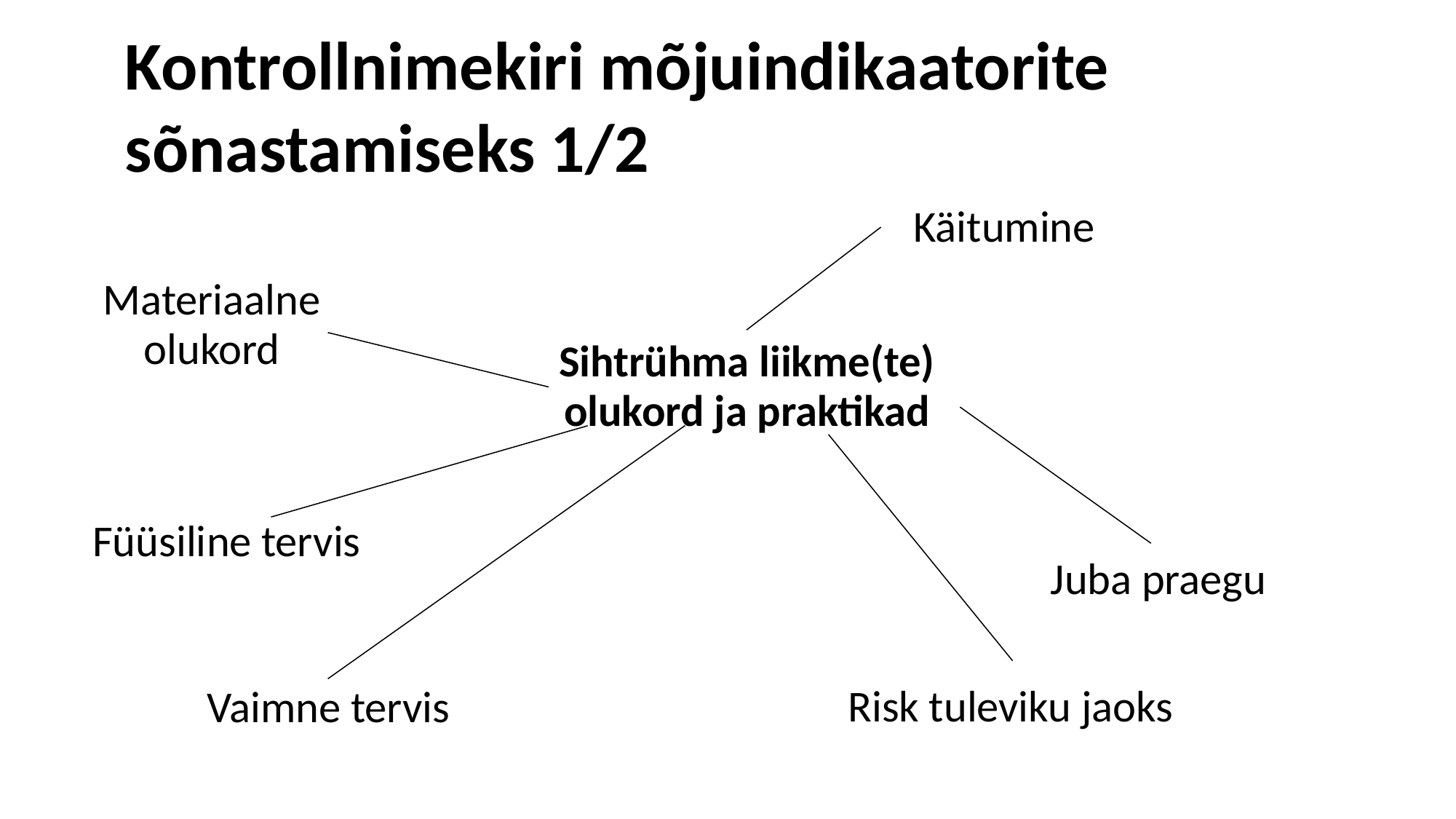

Kontrollnimekiri mõjuindikaatorite sõnastamiseks 1/2
Käitumine

Materiaalne olukord

Sihtrühma liikme(te) olukord ja praktikad

Füüsiline tervis
Juba praegu
Risk tuleviku jaoks
Vaimne tervis